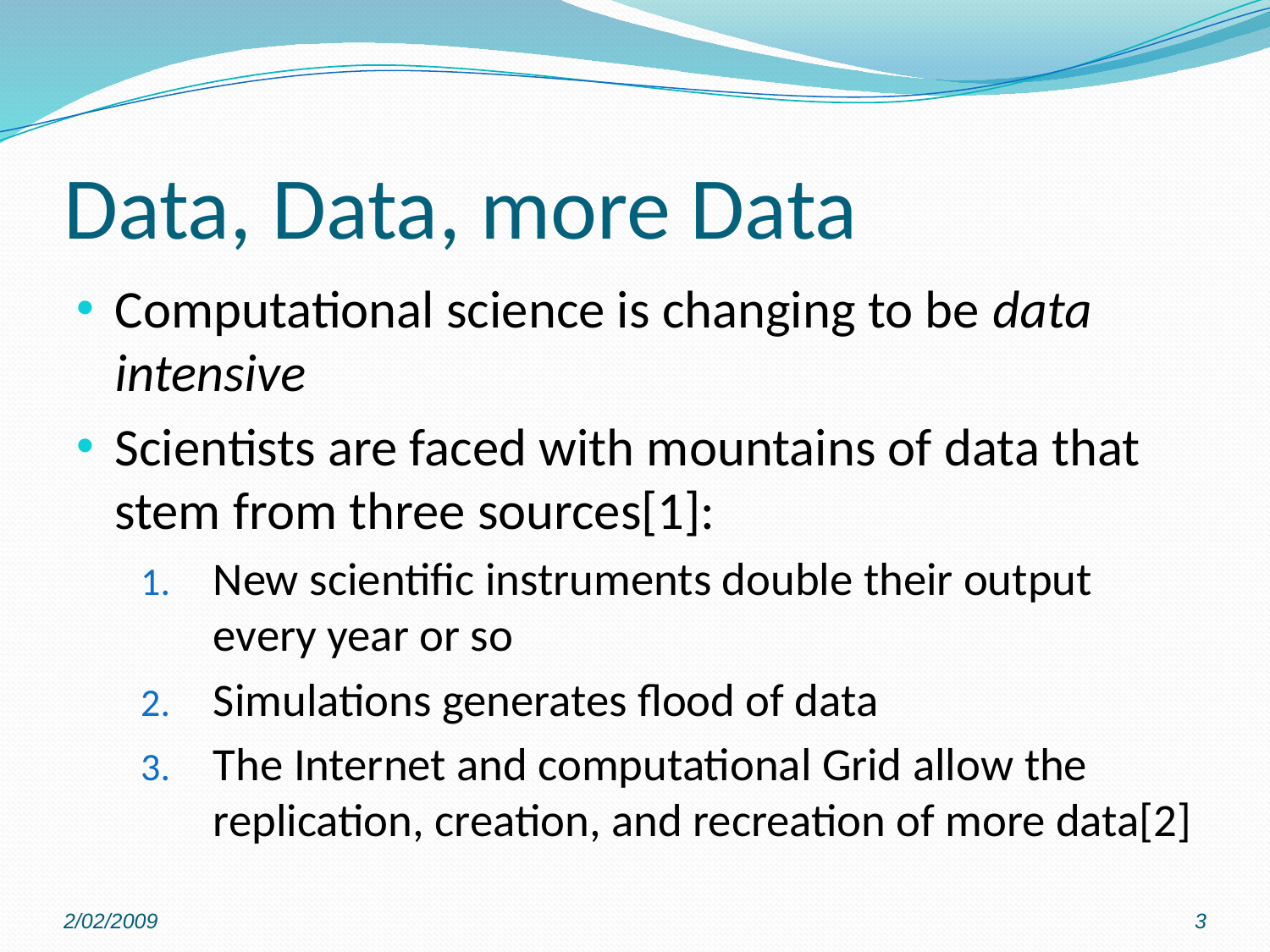

# Data, Data, more Data
Computational science is changing to be data intensive
Scientists are faced with mountains of data that stem from three sources[1]:
New scientific instruments double their output every year or so
Simulations generates flood of data
The Internet and computational Grid allow the replication, creation, and recreation of more data[2]

2/02/2009
3